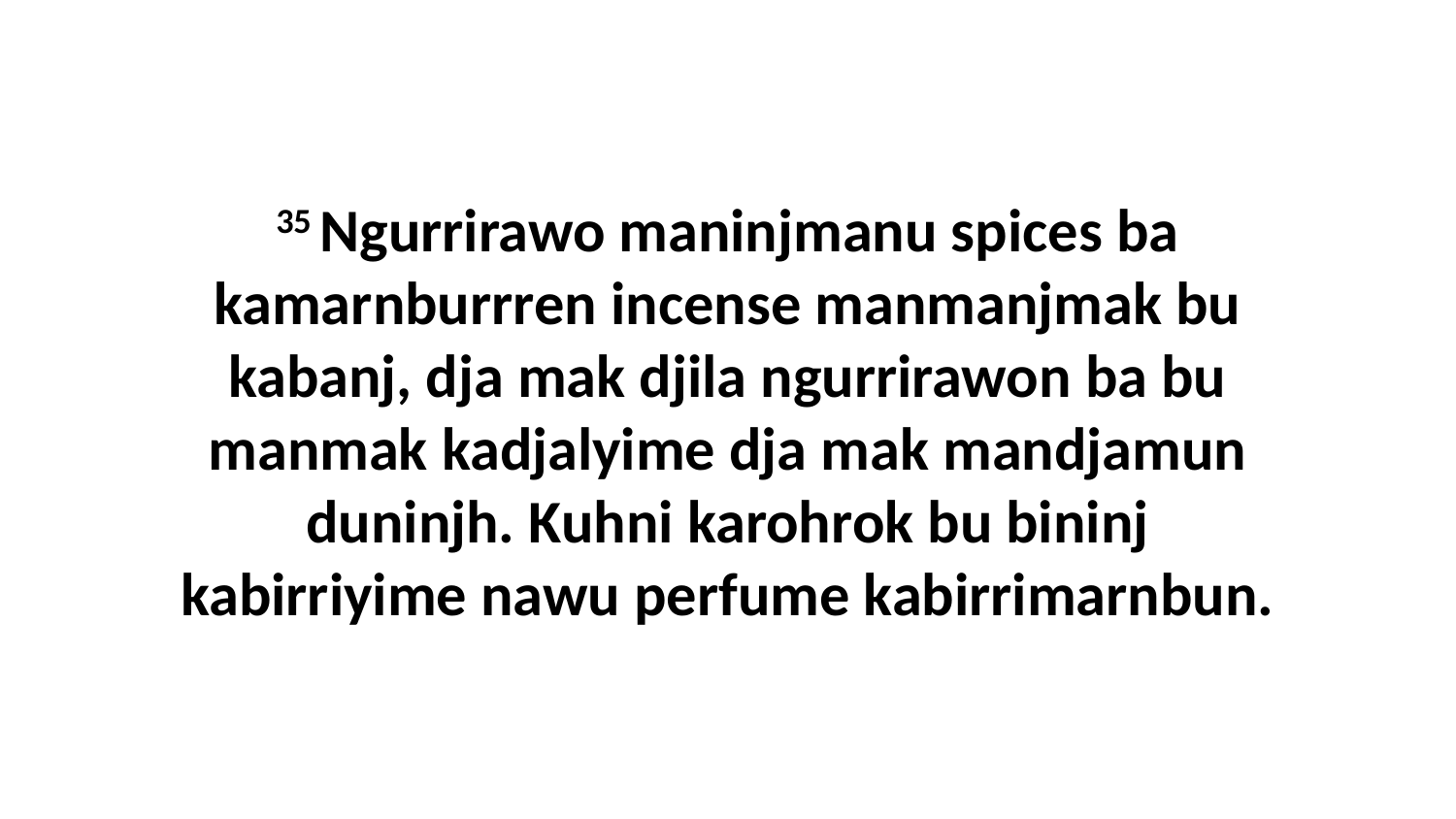

35 Ngurrirawo maninjmanu spices ba kamarnburrren incense manmanjmak bu kabanj, dja mak djila ngurrirawon ba bu manmak kadjalyime dja mak mandjamun duninjh. Kuhni karohrok bu bininj kabirriyime nawu perfume kabirrimarnbun.